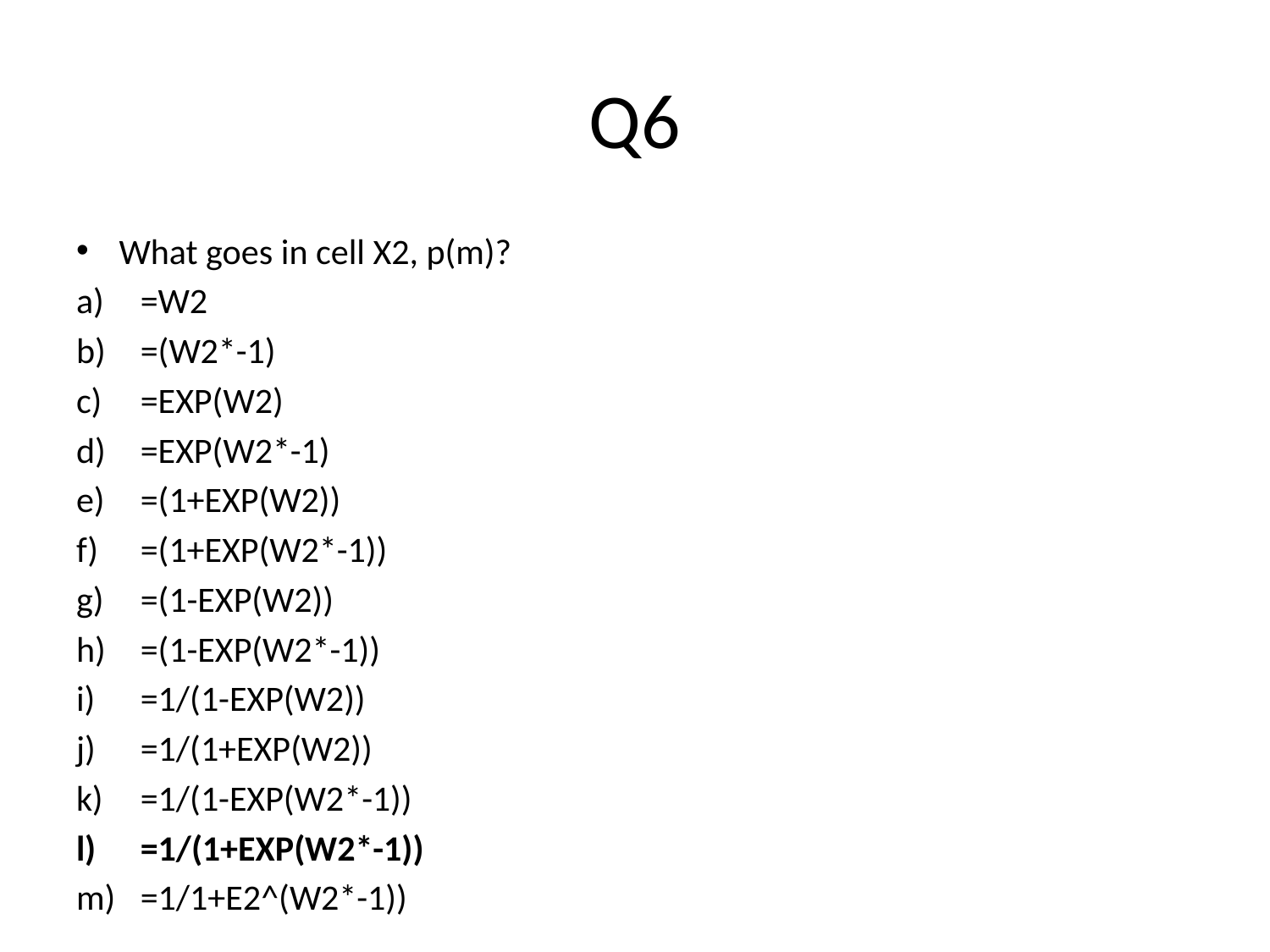

# Q6
What goes in cell X2, p(m)?
=W2
=(W2*-1)
=EXP(W2)
=EXP(W2*-1)
=(1+EXP(W2))
=(1+EXP(W2*-1))
=(1-EXP(W2))
=(1-EXP(W2*-1))
=1/(1-EXP(W2))
=1/(1+EXP(W2))
=1/(1-EXP(W2*-1))
=1/(1+EXP(W2*-1))
=1/1+E2^(W2*-1))